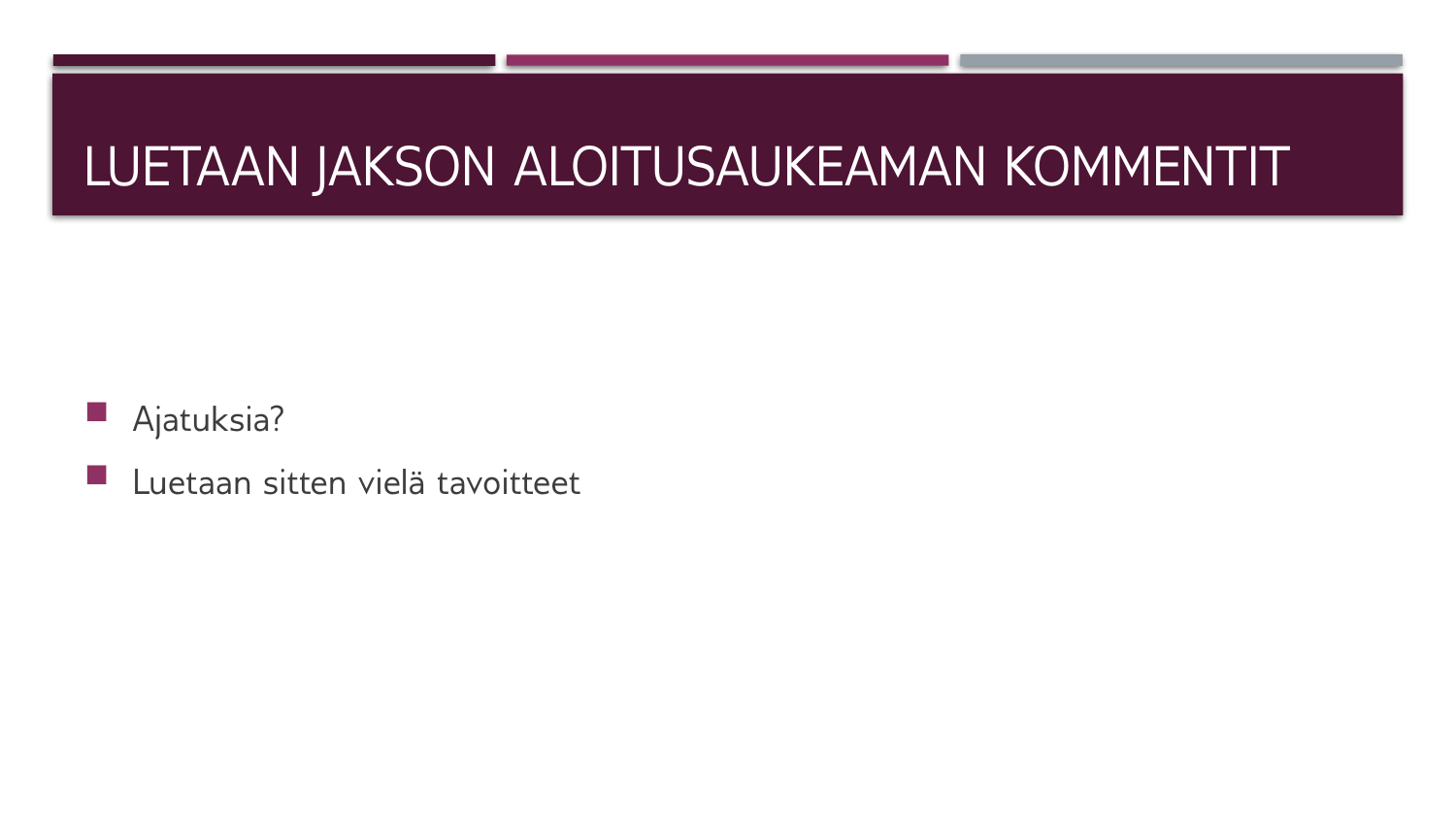

# Luetaan jakson aloitusaukeaman kommentit
Ajatuksia?
Luetaan sitten vielä tavoitteet